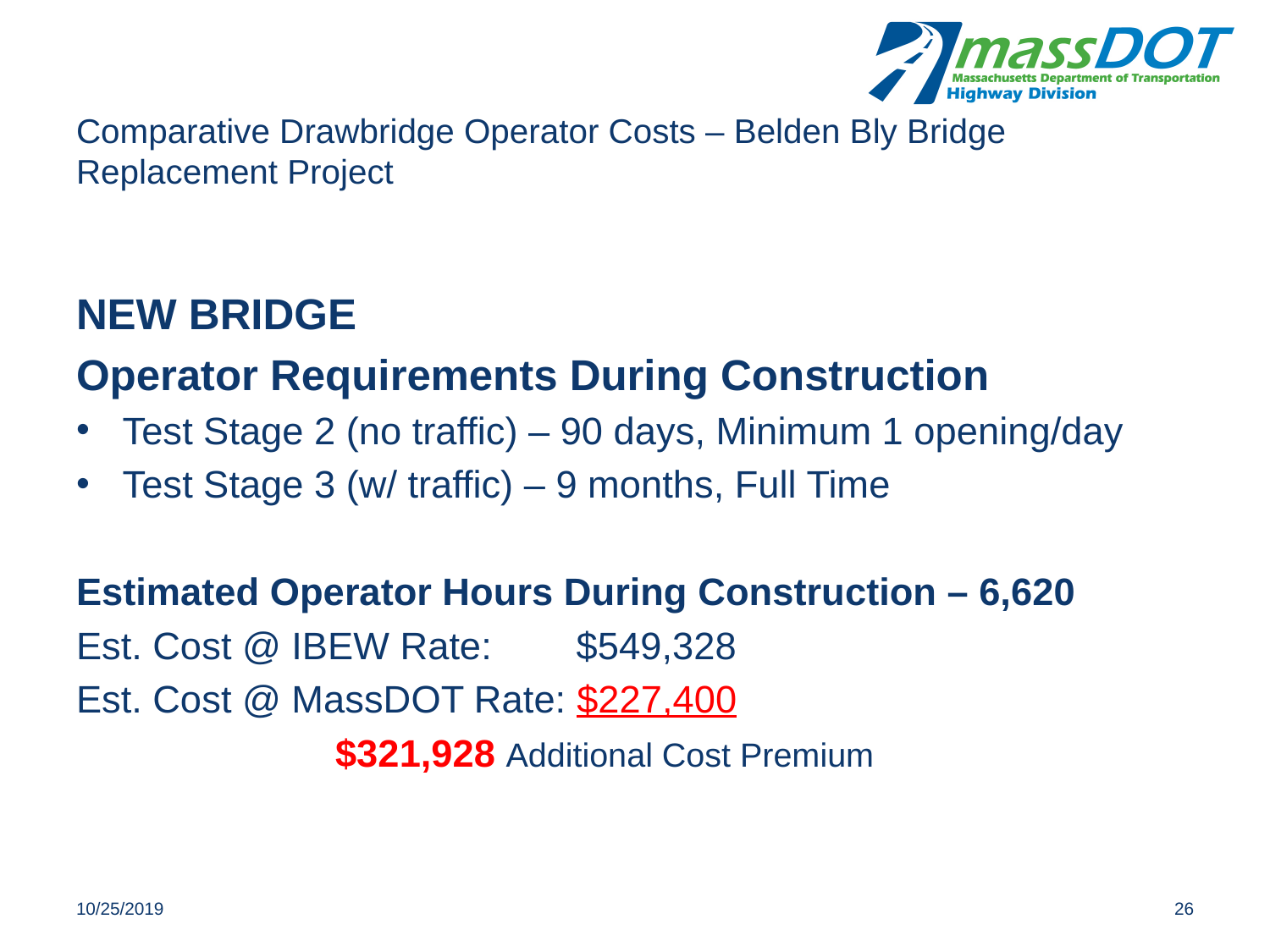

# Comparative Drawbridge Operator Costs – Belden Bly Bridge Replacement Project

NEW BRIDGE
Operator Requirements During Construction
Test Stage 2 (no traffic) – 90 days, Minimum 1 opening/day
Test Stage 3 (w/ traffic) – 9 months, Full Time

Estimated Operator Hours During Construction – 6,620
Est. Cost @ IBEW Rate:        $549,328
Est. Cost @ MassDOT Rate: $227,400
					           		$321,928 Additional Cost Premium

10/25/2019
26